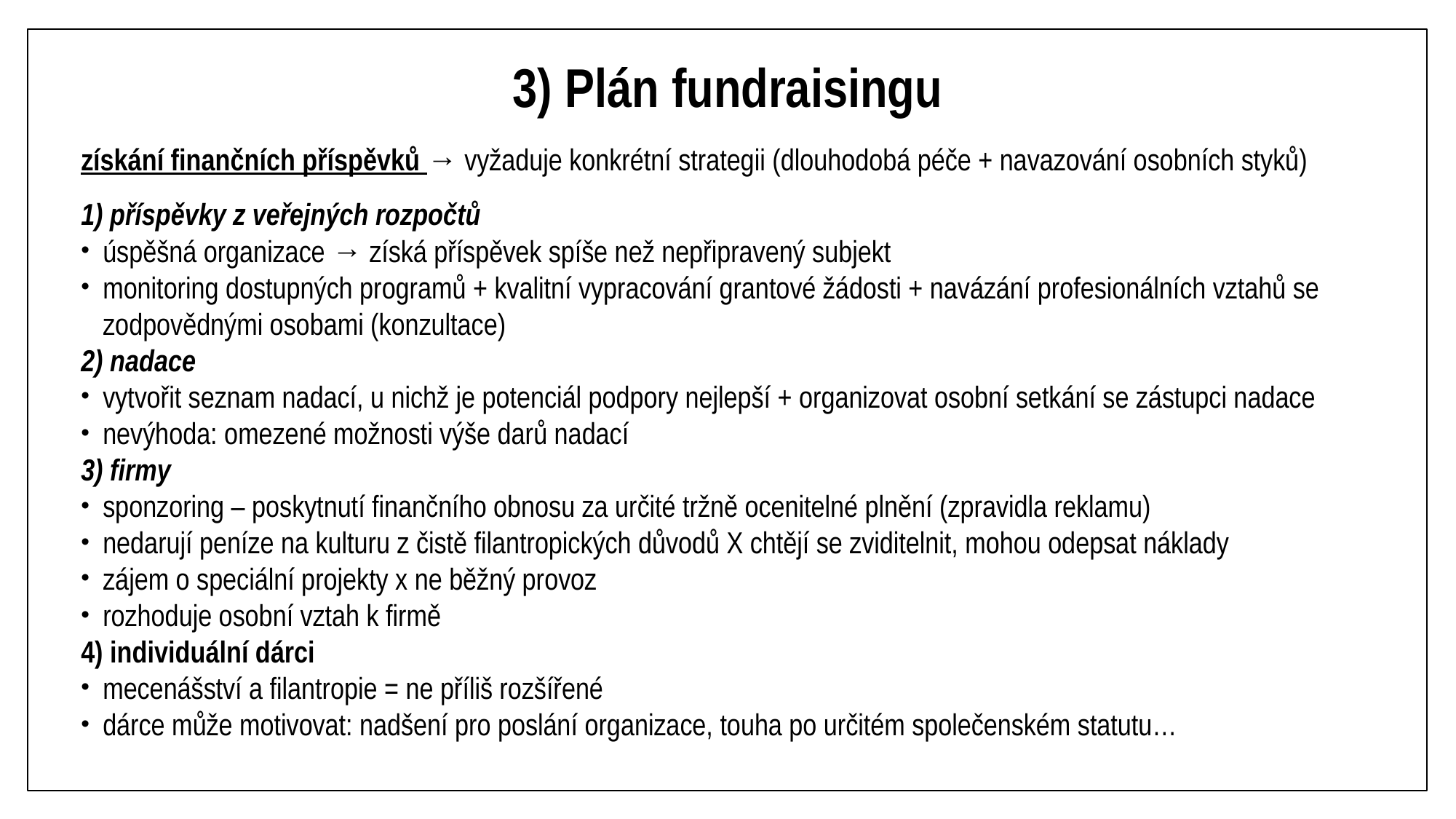

# 3) Plán fundraisingu
získání finančních příspěvků → vyžaduje konkrétní strategii (dlouhodobá péče + navazování osobních styků)

1) příspěvky z veřejných rozpočtů
úspěšná organizace → získá příspěvek spíše než nepřipravený subjekt
monitoring dostupných programů + kvalitní vypracování grantové žádosti + navázání profesionálních vztahů se zodpovědnými osobami (konzultace)
2) nadace
vytvořit seznam nadací, u nichž je potenciál podpory nejlepší + organizovat osobní setkání se zástupci nadace
nevýhoda: omezené možnosti výše darů nadací
3) firmy
sponzoring – poskytnutí finančního obnosu za určité tržně ocenitelné plnění (zpravidla reklamu)
nedarují peníze na kulturu z čistě filantropických důvodů X chtějí se zviditelnit, mohou odepsat náklady
zájem o speciální projekty x ne běžný provoz
rozhoduje osobní vztah k firmě
4) individuální dárci
mecenášství a filantropie = ne příliš rozšířené
dárce může motivovat: nadšení pro poslání organizace, touha po určitém společenském statutu…